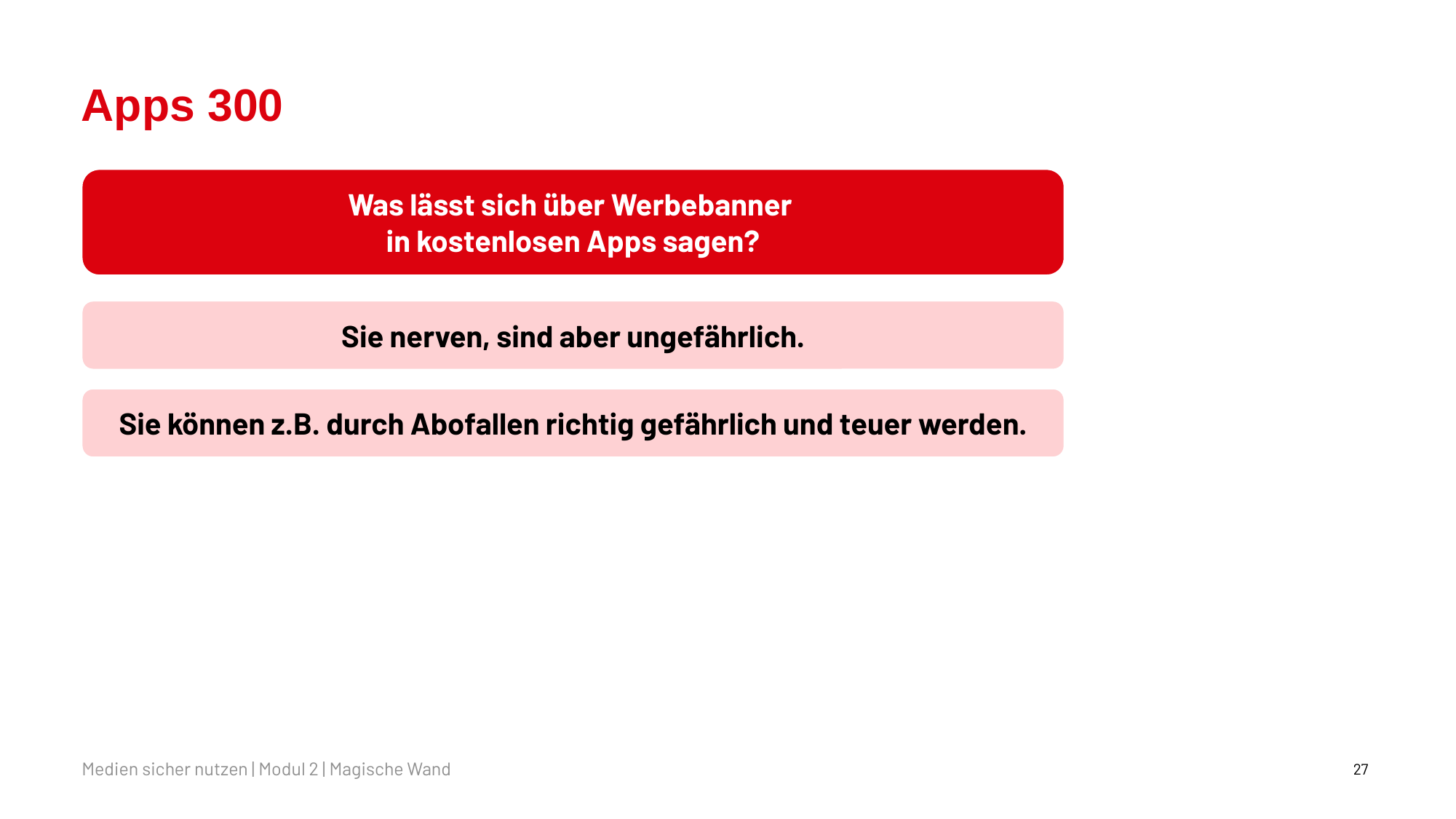

# Apps 300
Was lässt sich über Werbebanner
in kostenlosen Apps sagen?
Sie nerven, sind aber ungefährlich.
Sie können z.B. durch Abofallen richtig gefährlich und teuer werden.
27
Medien sicher nutzen | Modul 2 | Magische Wand